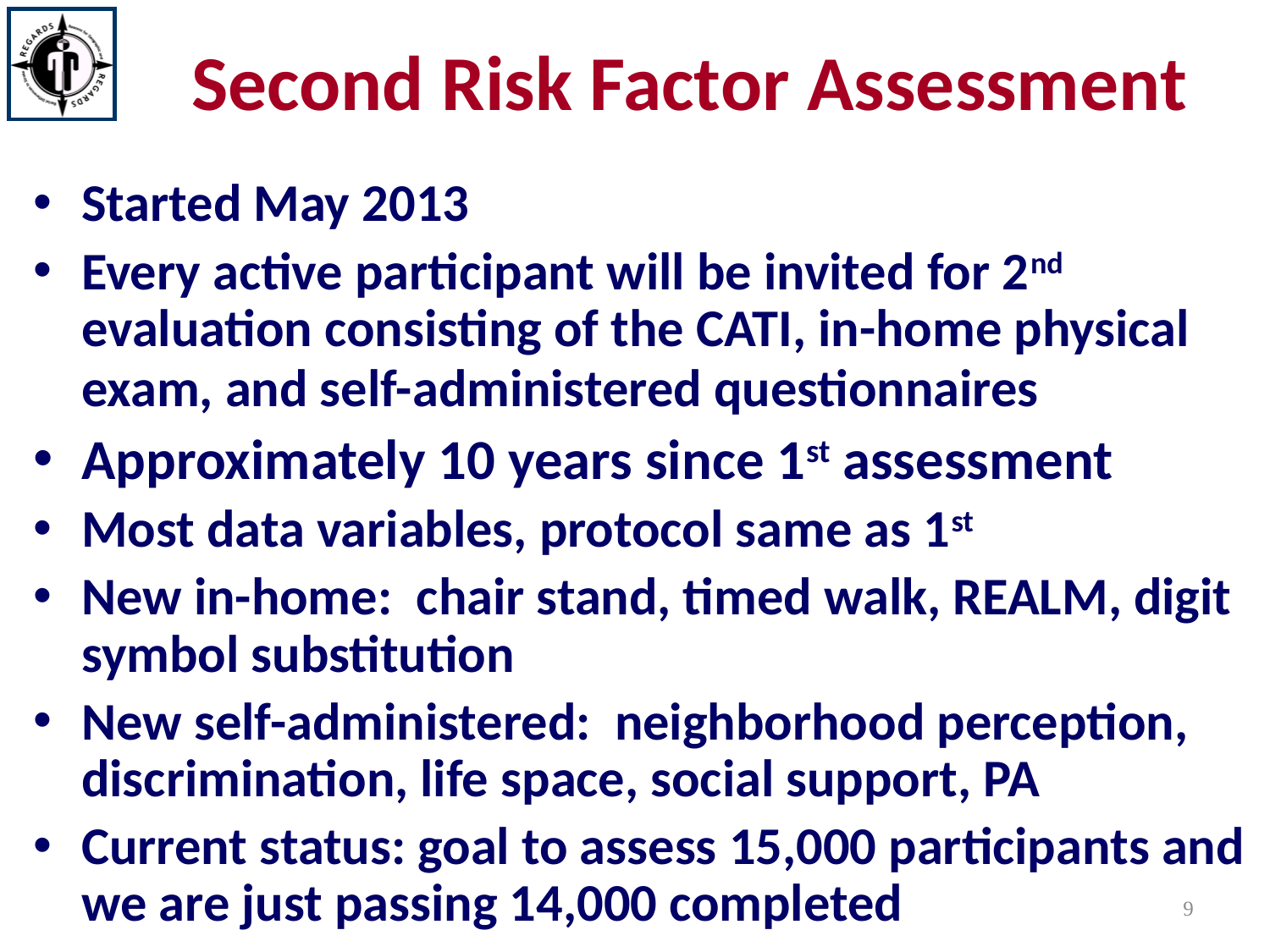

Second Risk Factor Assessment
Started May 2013
Every active participant will be invited for 2nd evaluation consisting of the CATI, in-home physical exam, and self-administered questionnaires
Approximately 10 years since 1st assessment
Most data variables, protocol same as 1st
New in-home:  chair stand, timed walk, REALM, digit symbol substitution
New self-administered:  neighborhood perception, discrimination, life space, social support, PA
Current status: goal to assess 15,000 participants and we are just passing 14,000 completed

9